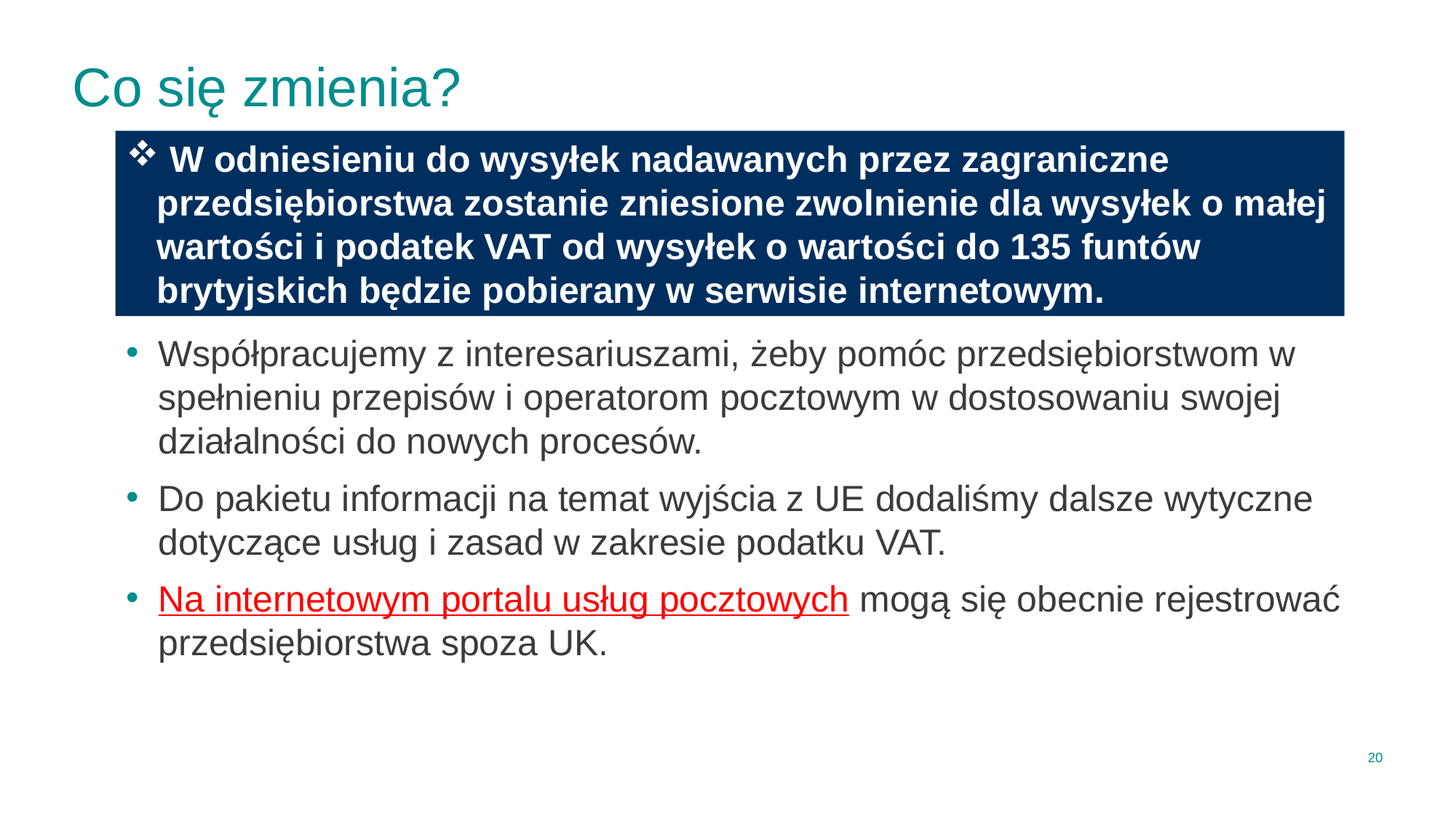

# Co się zmienia?

 W odniesieniu do wysyłek nadawanych przez zagraniczne przedsiębiorstwa zostanie zniesione zwolnienie dla wysyłek o małej wartości i podatek VAT od wysyłek o wartości do 135 funtów brytyjskich będzie pobierany w serwisie internetowym.

Współpracujemy z interesariuszami, żeby pomóc przedsiębiorstwom w spełnieniu przepisów i operatorom pocztowym w dostosowaniu swojej działalności do nowych procesów.
Do pakietu informacji na temat wyjścia z UE dodaliśmy dalsze wytyczne dotyczące usług i zasad w zakresie podatku VAT.
Na internetowym portalu usług pocztowych mogą się obecnie rejestrować przedsiębiorstwa spoza UK.

20